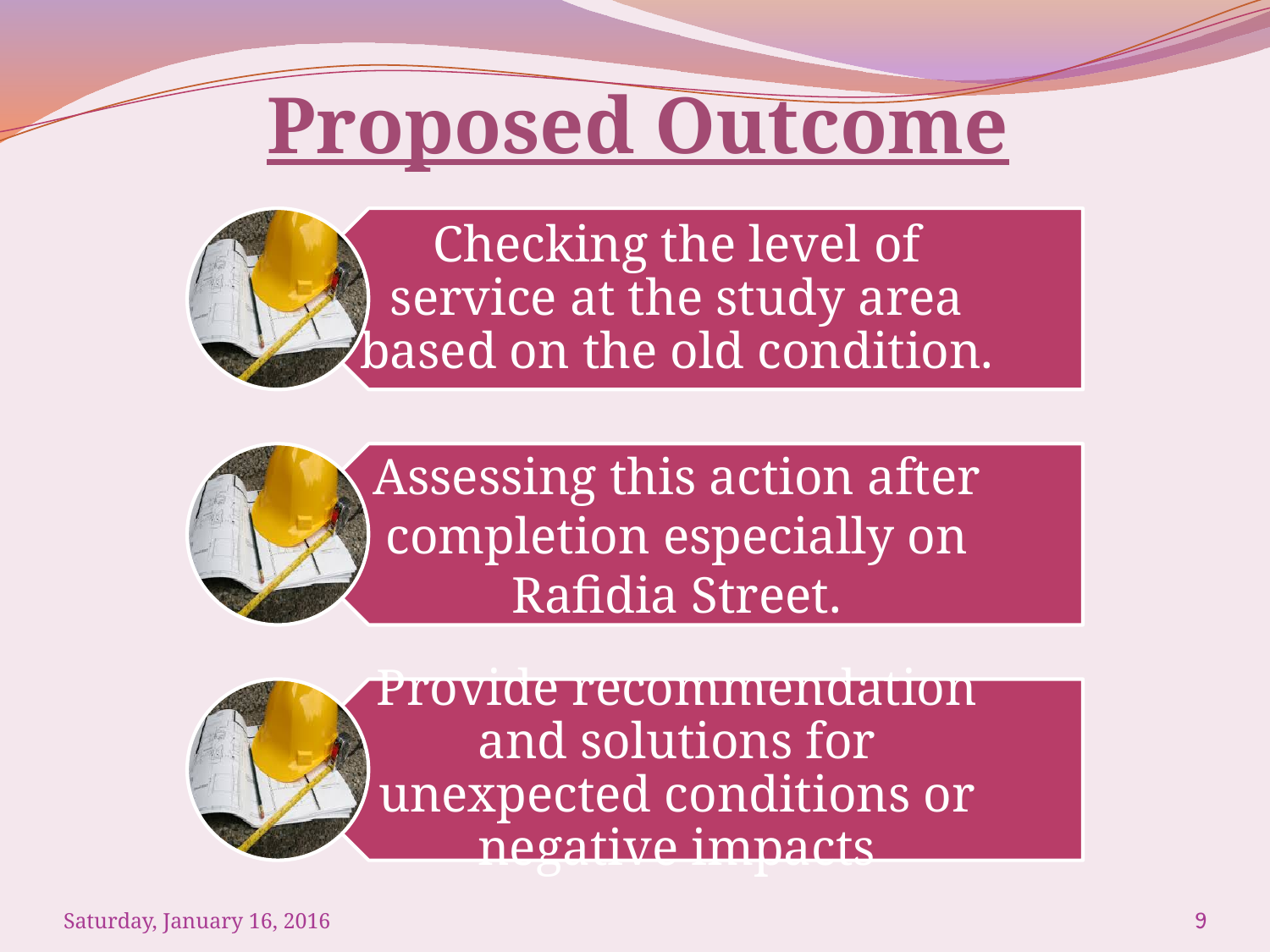

Proposed Outcome
Checking the level of service at the study area based on the old condition.
Assessing this action after completion especially on Rafidia Street.
Provide recommendation and solutions for unexpected conditions or negative impacts
Saturday, January 16, 2016
9